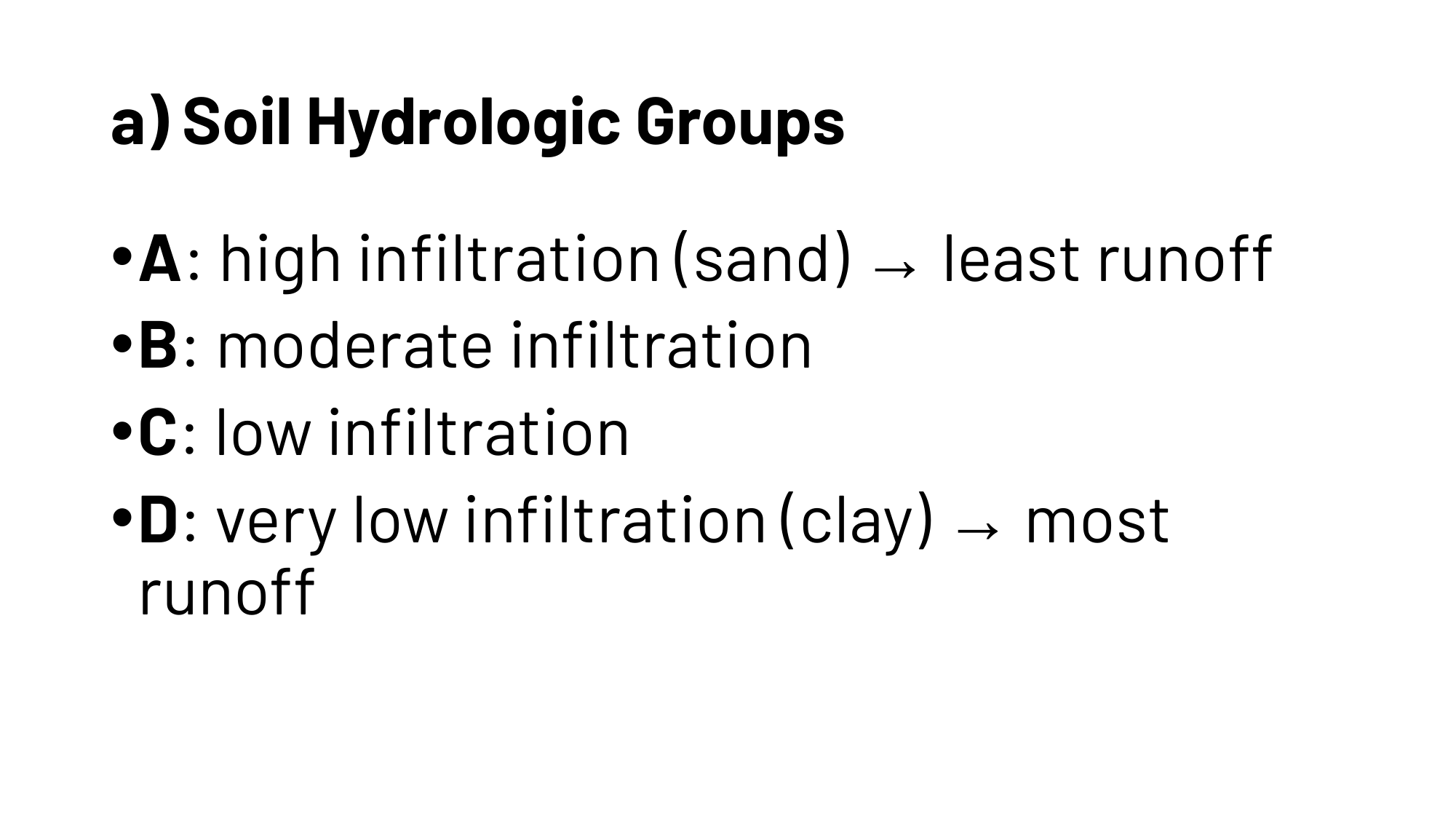

# a) Soil Hydrologic Groups
A: high infiltration (sand) → least runoff
B: moderate infiltration
C: low infiltration
D: very low infiltration (clay) → most runoff